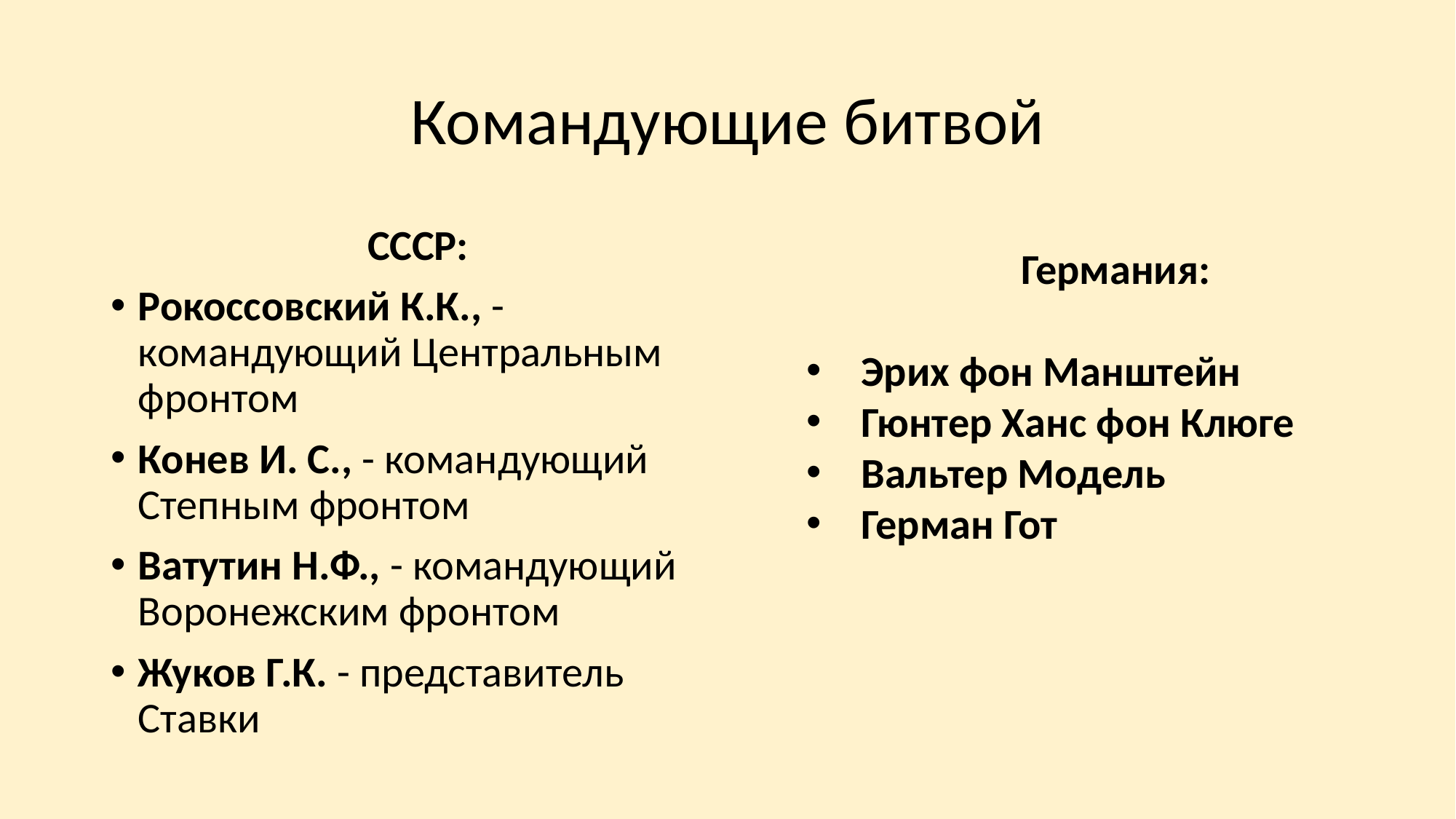

# Командующие битвой
СССР:
Рокоссовский К.К., - командующий Центральным фронтом
Конев И. С., - командующий Степным фронтом
Ватутин Н.Ф., - командующий Воронежским фронтом
Жуков Г.К. - представитель Ставки
Германия:

Эрих фон Манштейн
Гюнтер Ханс фон Клюге
Вальтер Модель
Герман Гот